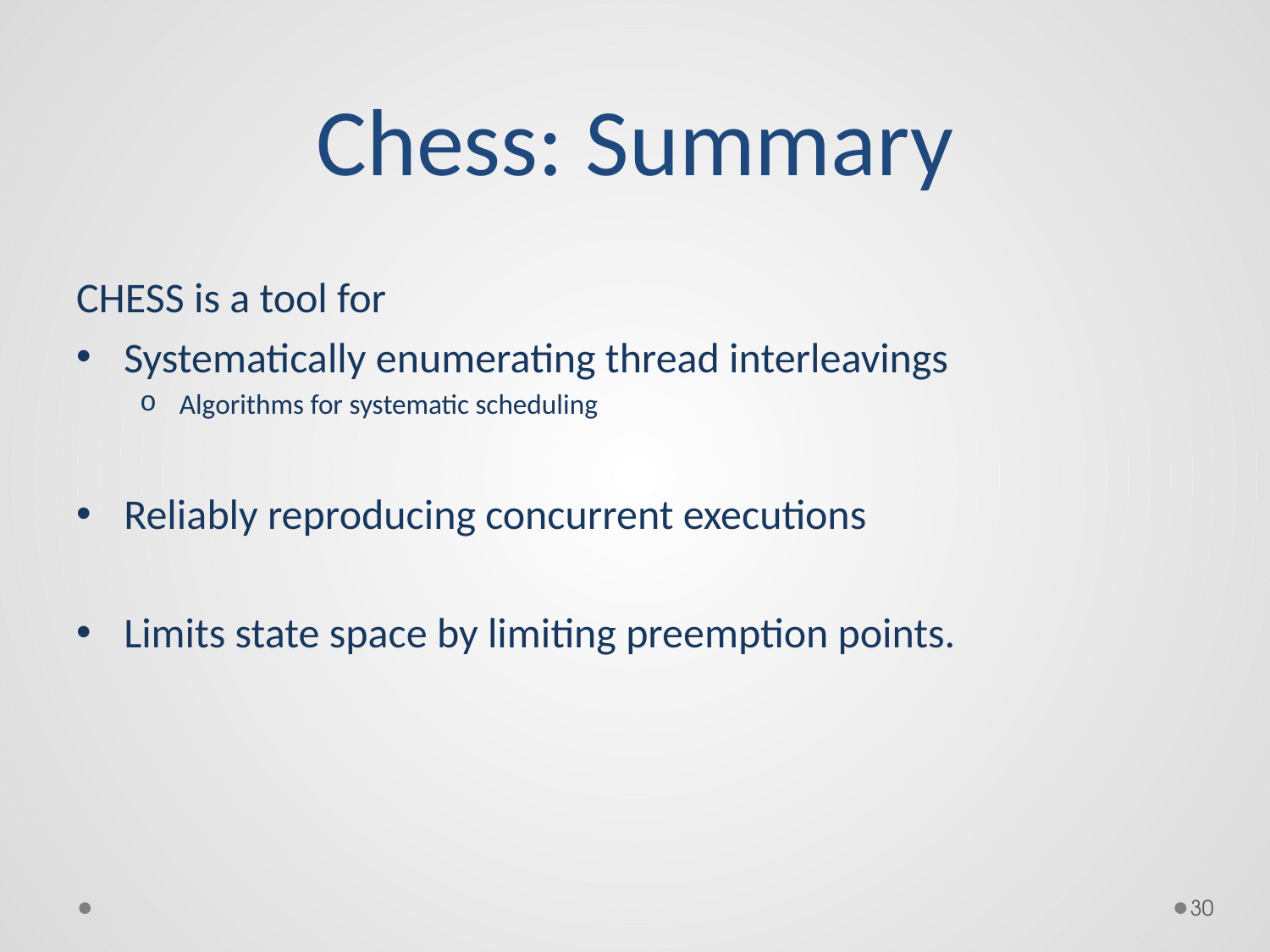

# Chess: Summary
CHESS is a tool for
Systematically enumerating thread interleavings
Algorithms for systematic scheduling

Reliably reproducing concurrent executions

Limits state space by limiting preemption points.
30